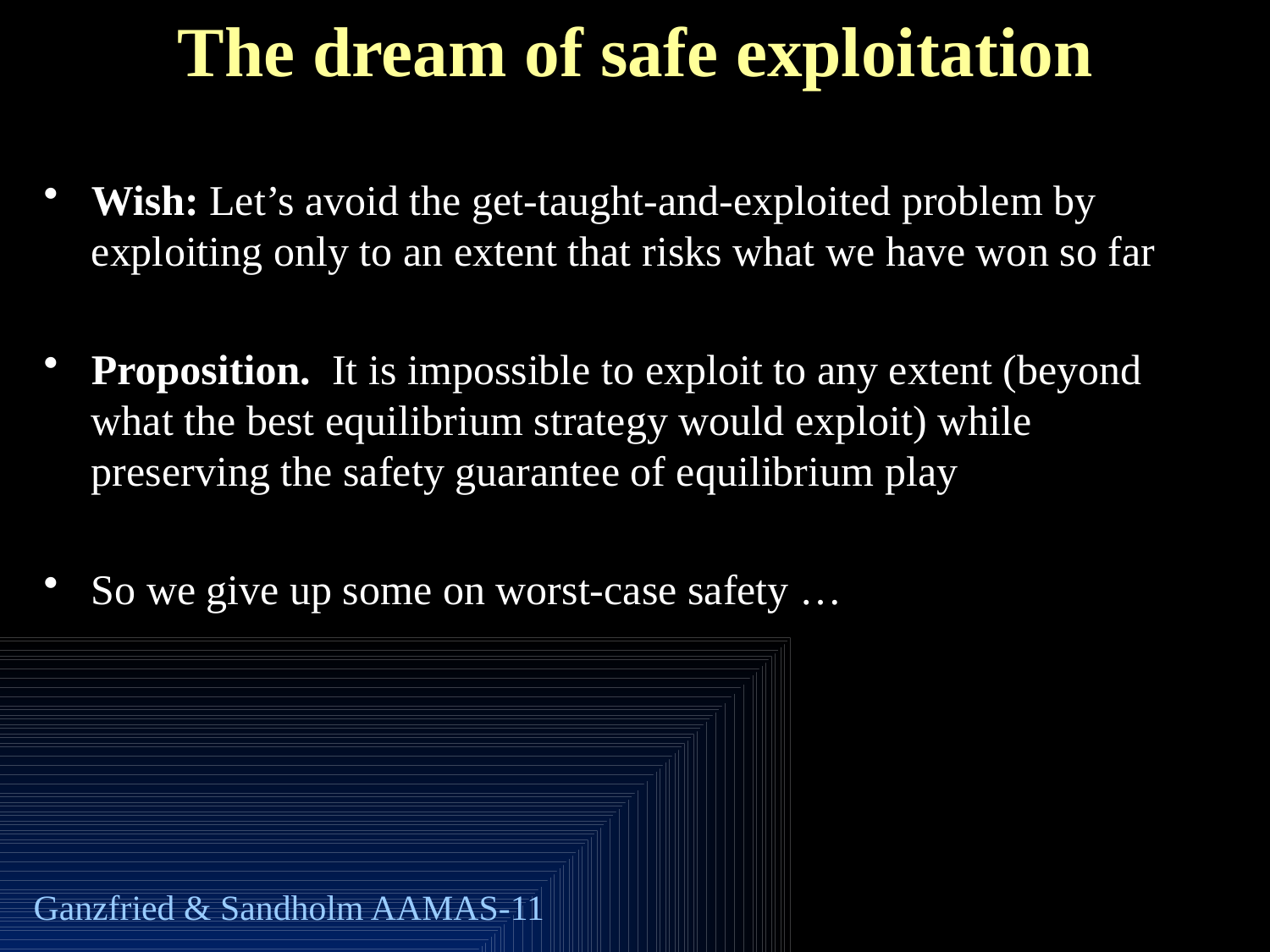

# The dream of safe exploitation
Wish: Let’s avoid the get-taught-and-exploited problem by exploiting only to an extent that risks what we have won so far

Proposition.  It is impossible to exploit to any extent (beyond what the best equilibrium strategy would exploit) while preserving the safety guarantee of equilibrium play

So we give up some on worst-case safety …
Ganzfried & Sandholm AAMAS-11